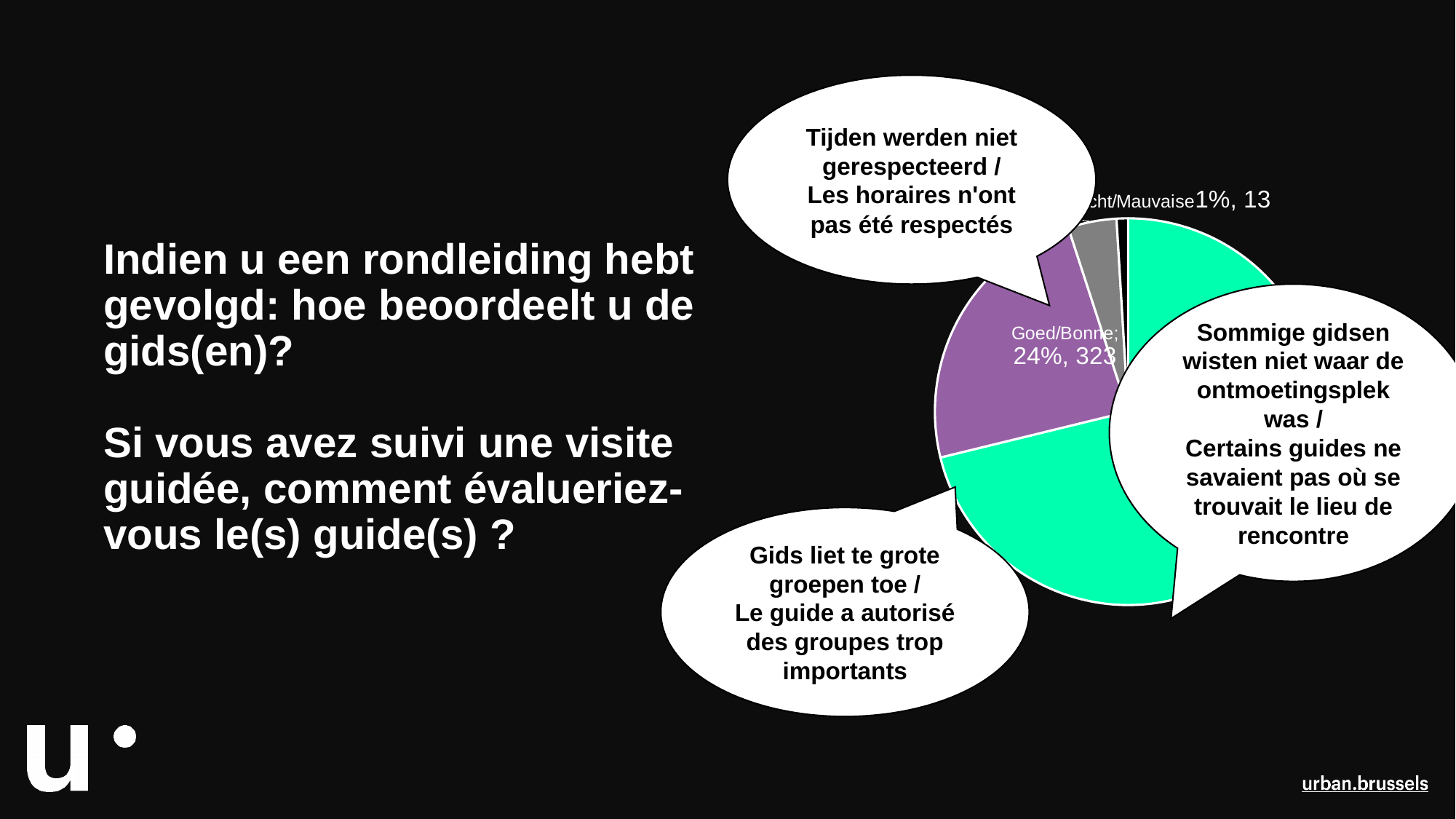

Tijden werden niet gerespecteerd /
Les horaires n'ont pas été respectés

### Chart

| Category | Kolom1 |
|---|---|
| Uitstekend/Excellente | 966.0 |
| Goed/Bonne | 323.0 |
| Matig/Moyenne | 55.0 |
| Slecht/Mauvaise | 13.0 |

Sommige gidsen wisten niet waar de ontmoetingsplek was /
Certains guides ne savaient pas où se trouvait le lieu de rencontre

# Indien u een rondleiding hebt gevolgd: hoe beoordeelt u de gids(en)? Si vous avez suivi une visite guidée, comment évalueriez-vous le(s) guide(s) ?

Gids liet te grote groepen toe /
Le guide a autorisé des groupes trop importants